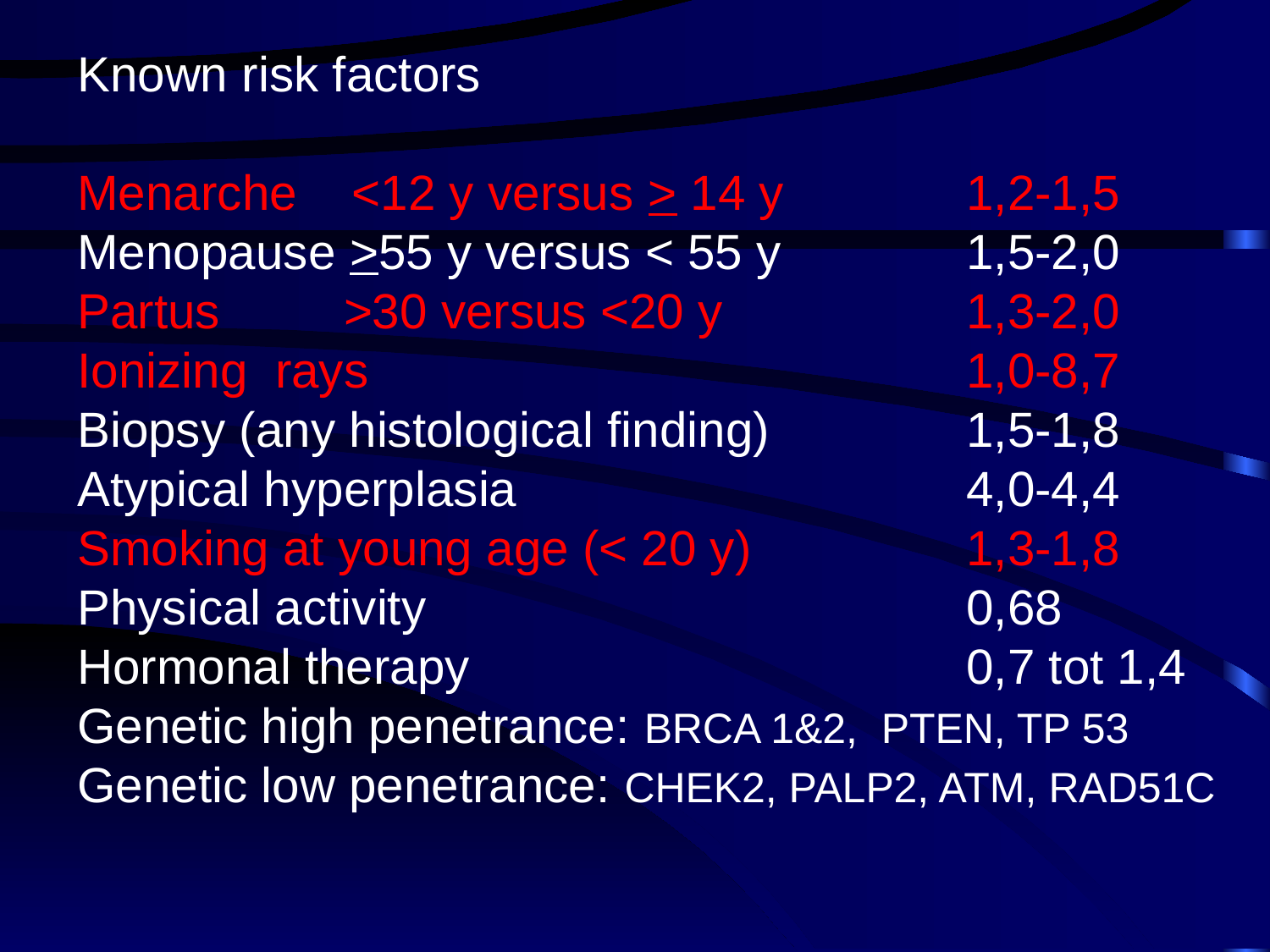

Known risk factors

Menarche    <12 y versus > 14 y		1,2-1,5
Menopause >55 y versus < 55 y		1,5-2,0
Partus         >30 versus <20 y		1,3-2,0
Ionizing  rays					1,0-8,7
Biopsy (any histological finding)		1,5-1,8
Atypical hyperplasia				4,0-4,4
Smoking at young age (< 20 y)		1,3-1,8
Physical activity					0,68
Hormonal therapy 				0,7 tot 1,4
Genetic high penetrance: BRCA 1&2,  PTEN, TP 53
Genetic low penetrance: CHEK2, PALP2, ATM, RAD51C